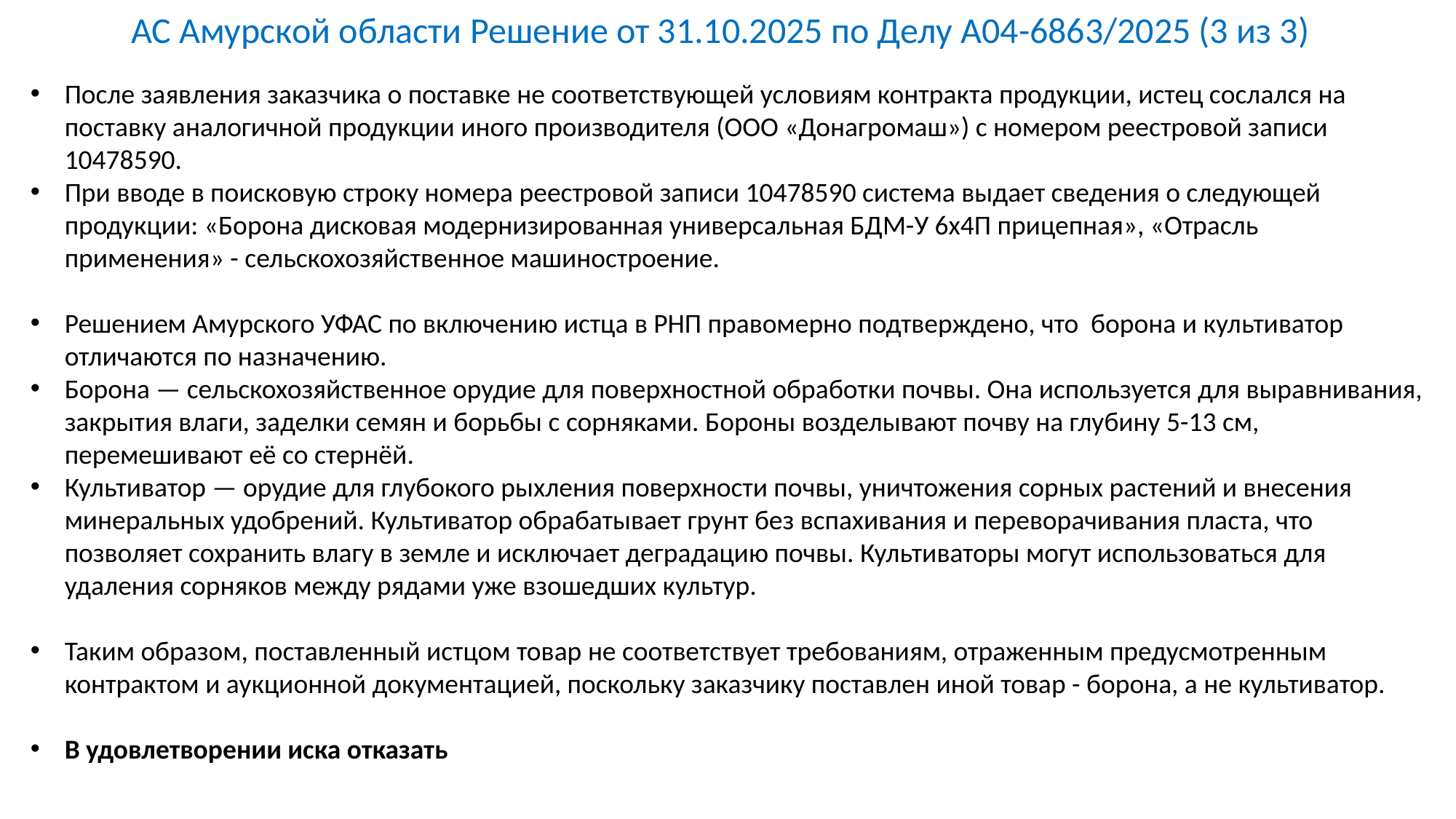

# АС Амурской области Решение от 31.10.2025 по Делу А04-6863/2025 (3 из 3)
После заявления заказчика о поставке не соответствующей условиям контракта продукции, истец сослался на поставку аналогичной продукции иного производителя (ООО «Донагромаш») с номером реестровой записи 10478590.
При вводе в поисковую строку номера реестровой записи 10478590 система выдает сведения о следующей продукции: «Борона дисковая модернизированная универсальная БДМ-У 6х4П прицепная», «Отрасль применения» - сельскохозяйственное машиностроение.

Решением Амурского УФАС по включению истца в РНП правомерно подтверждено, что  борона и культиватор отличаются по назначению.
Борона — сельскохозяйственное орудие для поверхностной обработки почвы. Она используется для выравнивания, закрытия влаги, заделки семян и борьбы с сорняками. Бороны возделывают почву на глубину 5-13 см, перемешивают её со стернёй.
Культиватор — орудие для глубокого рыхления поверхности почвы, уничтожения сорных растений и внесения минеральных удобрений. Культиватор обрабатывает грунт без вспахивания и переворачивания пласта, что позволяет сохранить влагу в земле и исключает деградацию почвы. Культиваторы могут использоваться для удаления сорняков между рядами уже взошедших культур.

Таким образом, поставленный истцом товар не соответствует требованиям, отраженным предусмотренным контрактом и аукционной документацией, поскольку заказчику поставлен иной товар - борона, а не культиватор.

В удовлетворении иска отказать